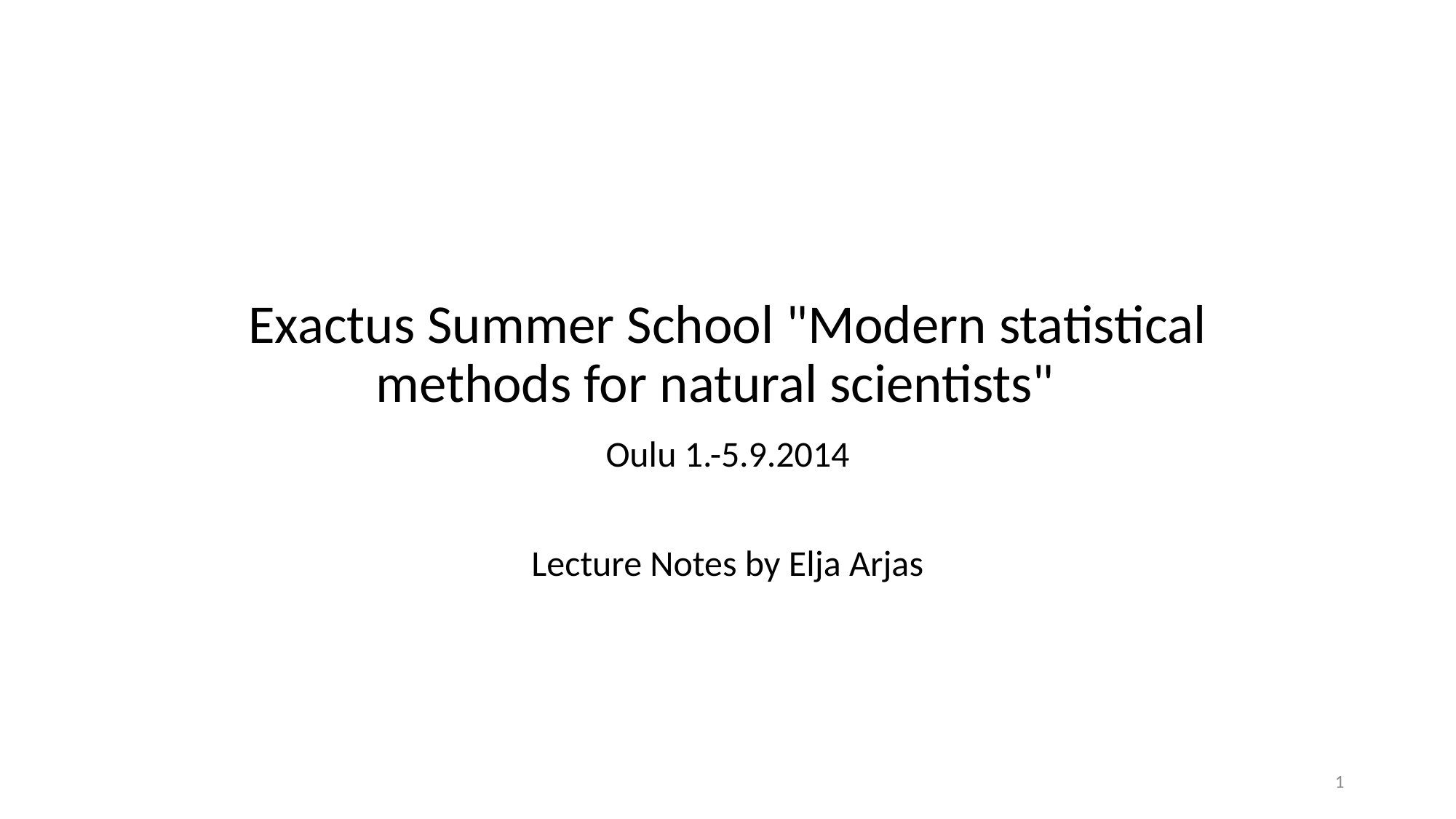

# Exactus Summer School "Modern statistical methods for natural scientists"
Oulu 1.-5.9.2014

Lecture Notes by Elja Arjas
1